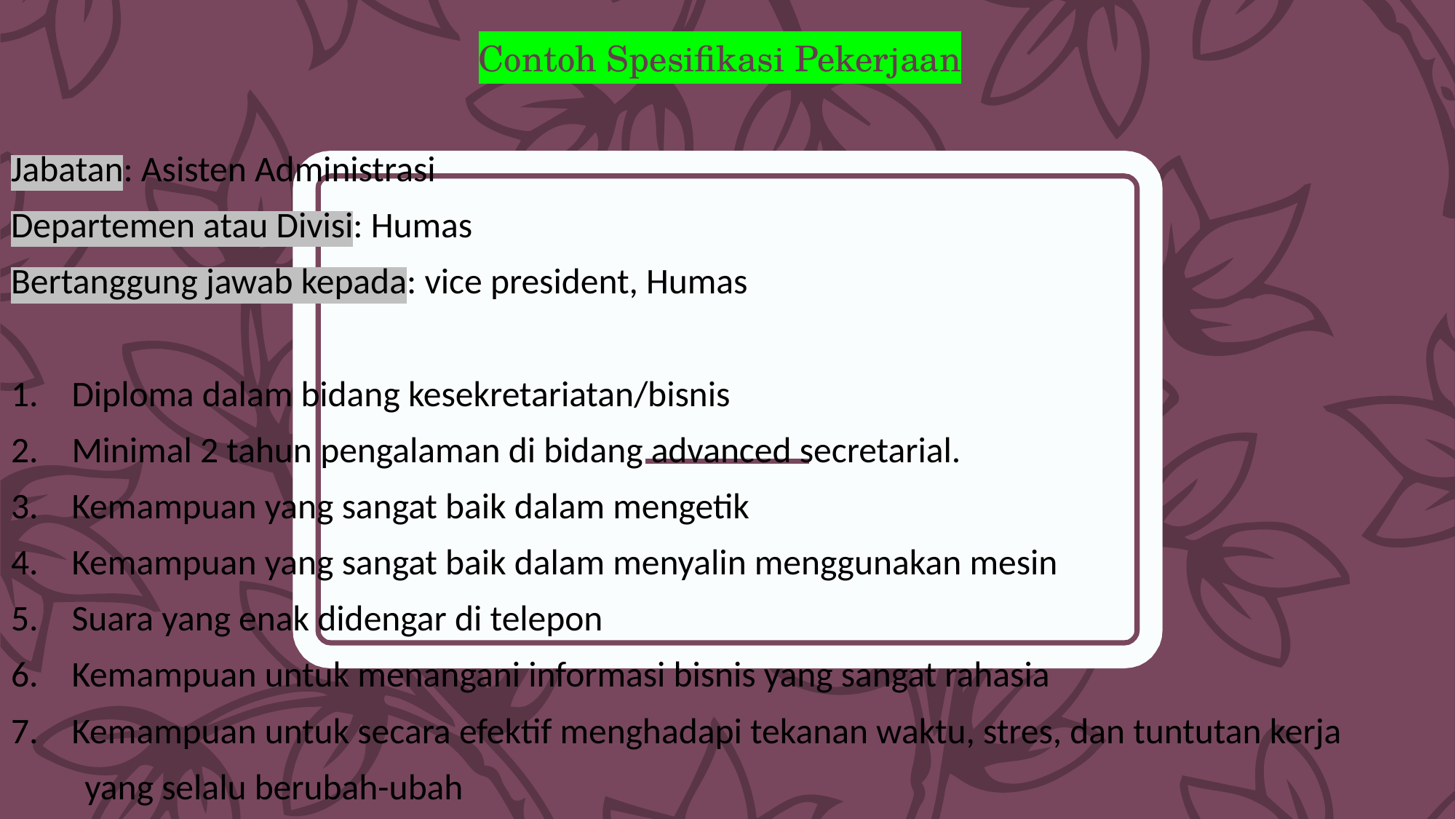

# Contoh Spesifikasi Pekerjaan
Jabatan: Asisten Administrasi
Departemen atau Divisi: Humas
Bertanggung jawab kepada: vice president, Humas

Diploma dalam bidang kesekretariatan/bisnis
Minimal 2 tahun pengalaman di bidang advanced secretarial.
Kemampuan yang sangat baik dalam mengetik
Kemampuan yang sangat baik dalam menyalin menggunakan mesin
Suara yang enak didengar di telepon
Kemampuan untuk menangani informasi bisnis yang sangat rahasia
Kemampuan untuk secara efektif menghadapi tekanan waktu, stres, dan tuntutan kerja
         yang selalu berubah-ubah